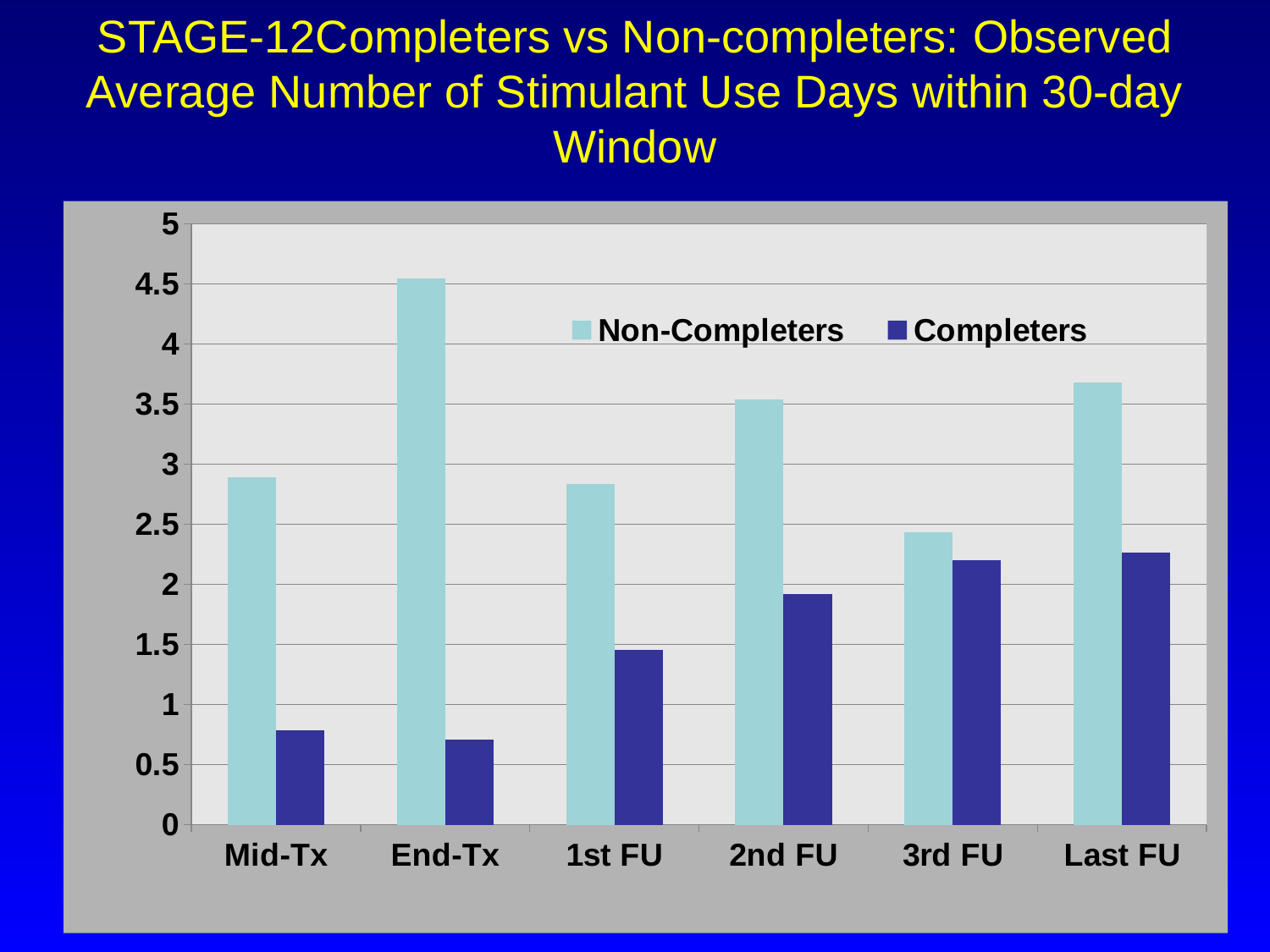

# STAGE-12Completers vs Non-completers: Observed Average Number of Stimulant Use Days within 30-day Window

### Chart

| Category | Non-Completers | Completers |
|---|---|---|
| Mid-Tx | 2.8889 | 0.7885 |
| End-Tx | 4.5476 | 0.7075 |
| 1st FU | 2.8376 | 1.4559 |
| 2nd FU | 3.5405 | 1.9187 |
| 3rd FU | 2.4324 | 2.2033 |
| Last FU | 3.6757 | 2.2623 |